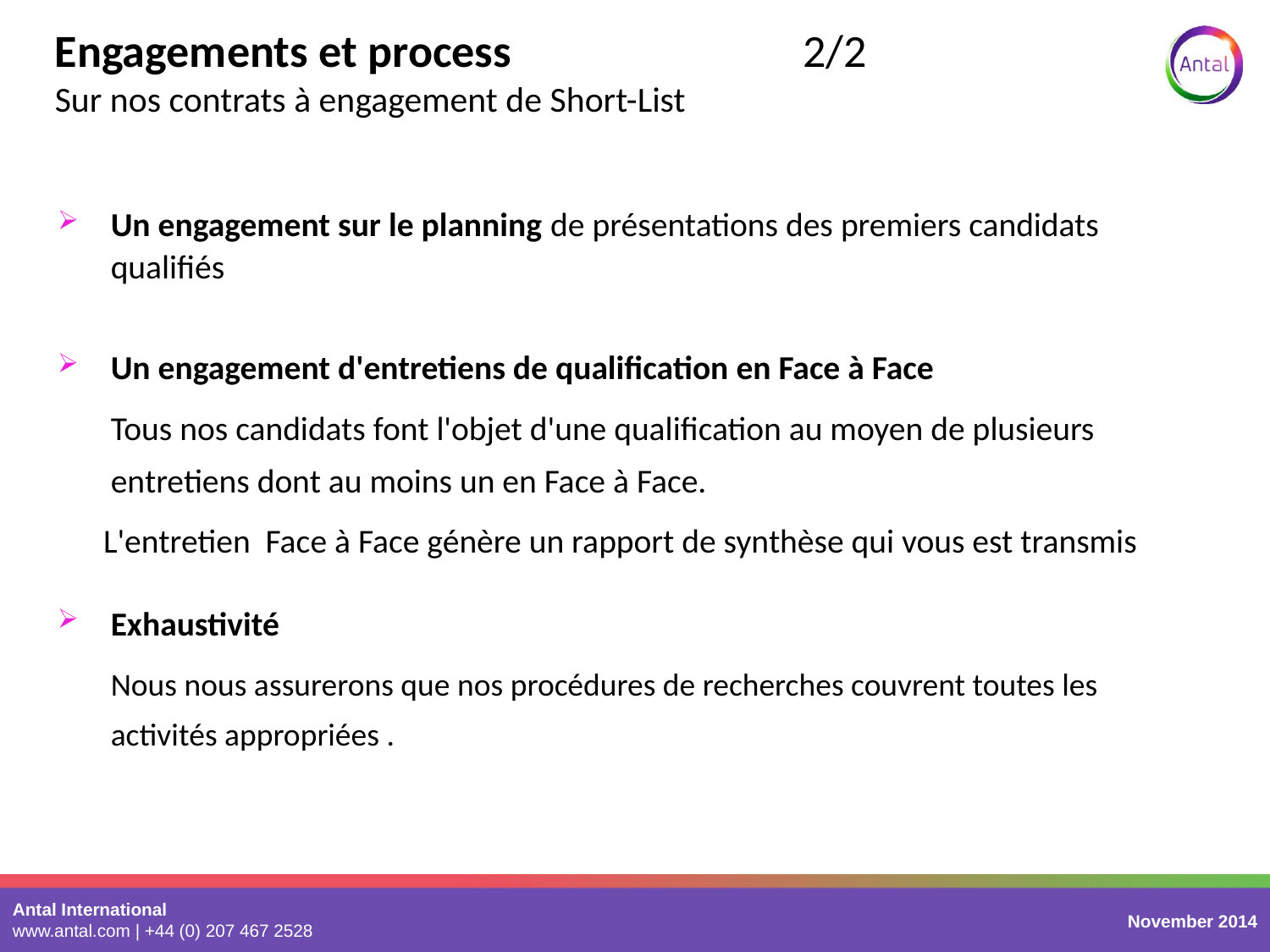

# Engagements et process                            2/2 Sur nos contrats à engagement de Short-List
Un engagement sur le planning de présentations des premiers candidats qualifiés

Un engagement d'entretiens de qualification en Face à Face
	Tous nos candidats font l'objet d'une qualification au moyen de plusieurs entretiens dont au moins un en Face à Face.
      L'entretien  Face à Face génère un rapport de synthèse qui vous est transmis

Exhaustivité
	Nous nous assurerons que nos procédures de recherches couvrent toutes les activités appropriées .